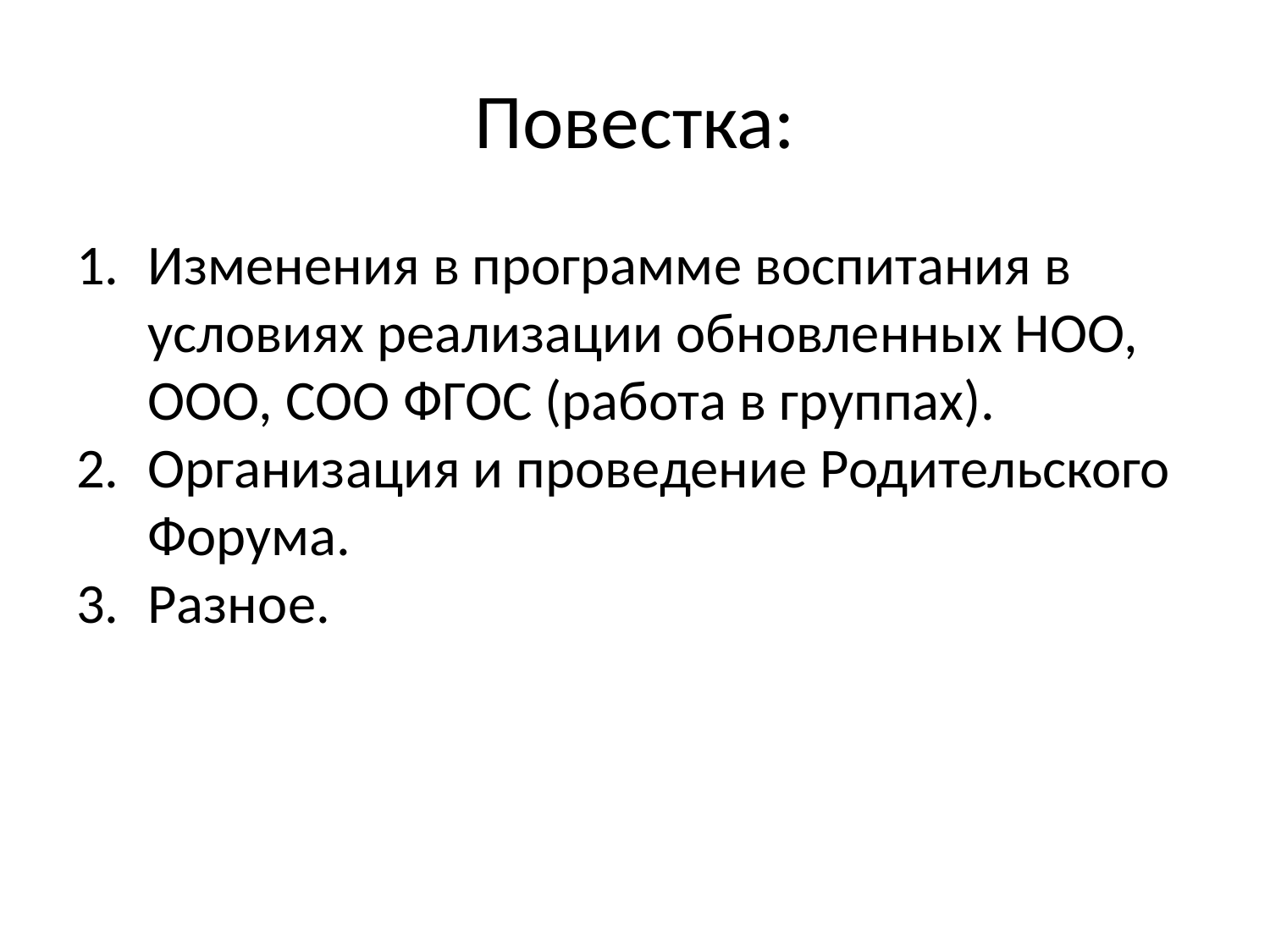

# Повестка:
Изменения в программе воспитания в условиях реализации обновленных НОО, ООО, СОО ФГОС (работа в группах).
Организация и проведение Родительского Форума.
Разное.